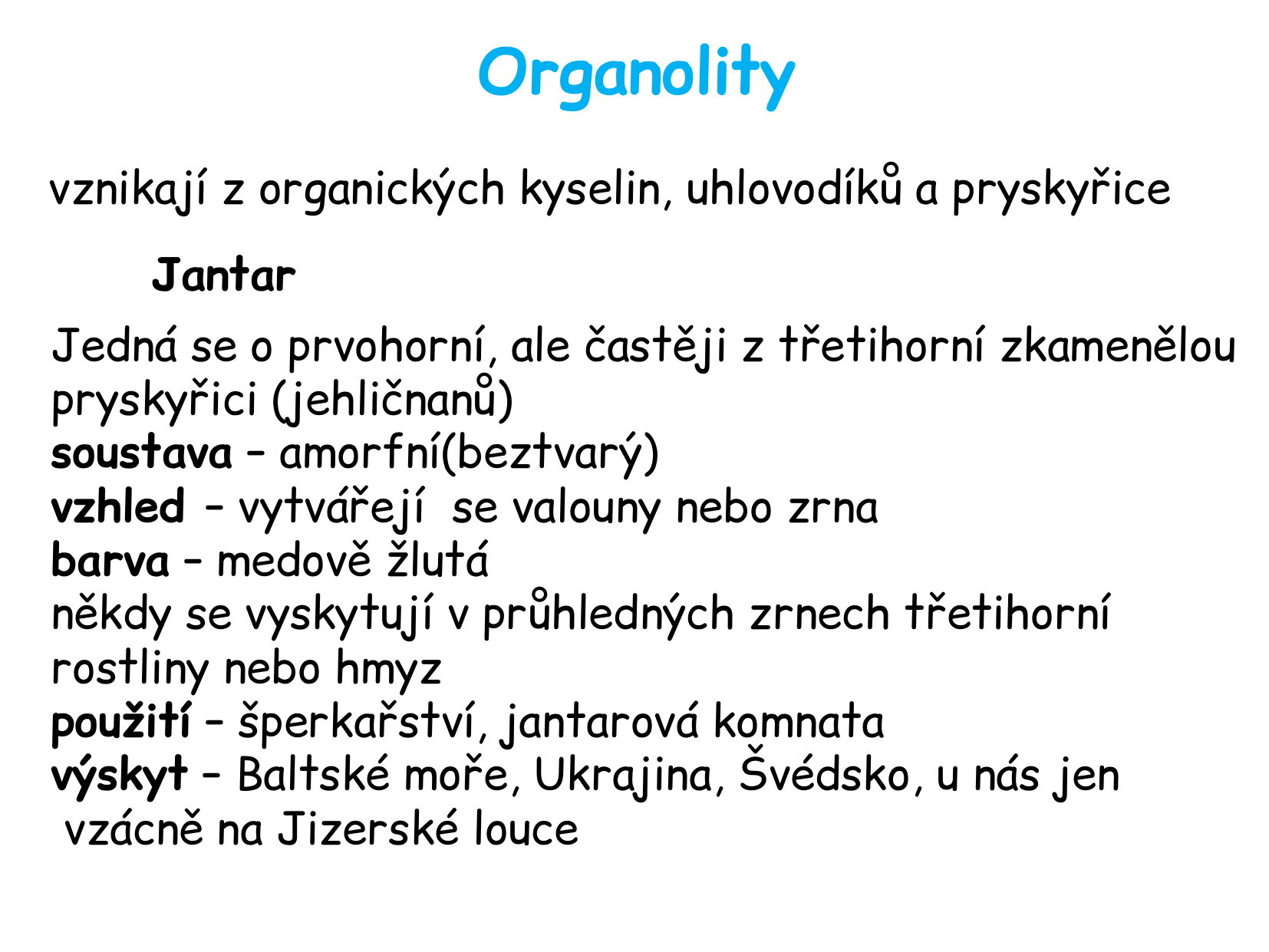

Organolity

vznikají z organických kyselin, uhlovodíků a pryskyřice

Jantar
Jedná se o prvohorní, ale častěji z třetihorní zkamenělou
pryskyřici (jehličnanů)
soustava – amorfní(beztvarý)
vzhled – vytvářejí  se valouny nebo zrna
barva – medově žlutá
někdy se vyskytují v průhledných zrnech třetihorní
rostliny nebo hmyz
použití – šperkařství, jantarová komnata
výskyt – Baltské moře, Ukrajina, Švédsko, u nás jen
 vzácně na Jizerské louce